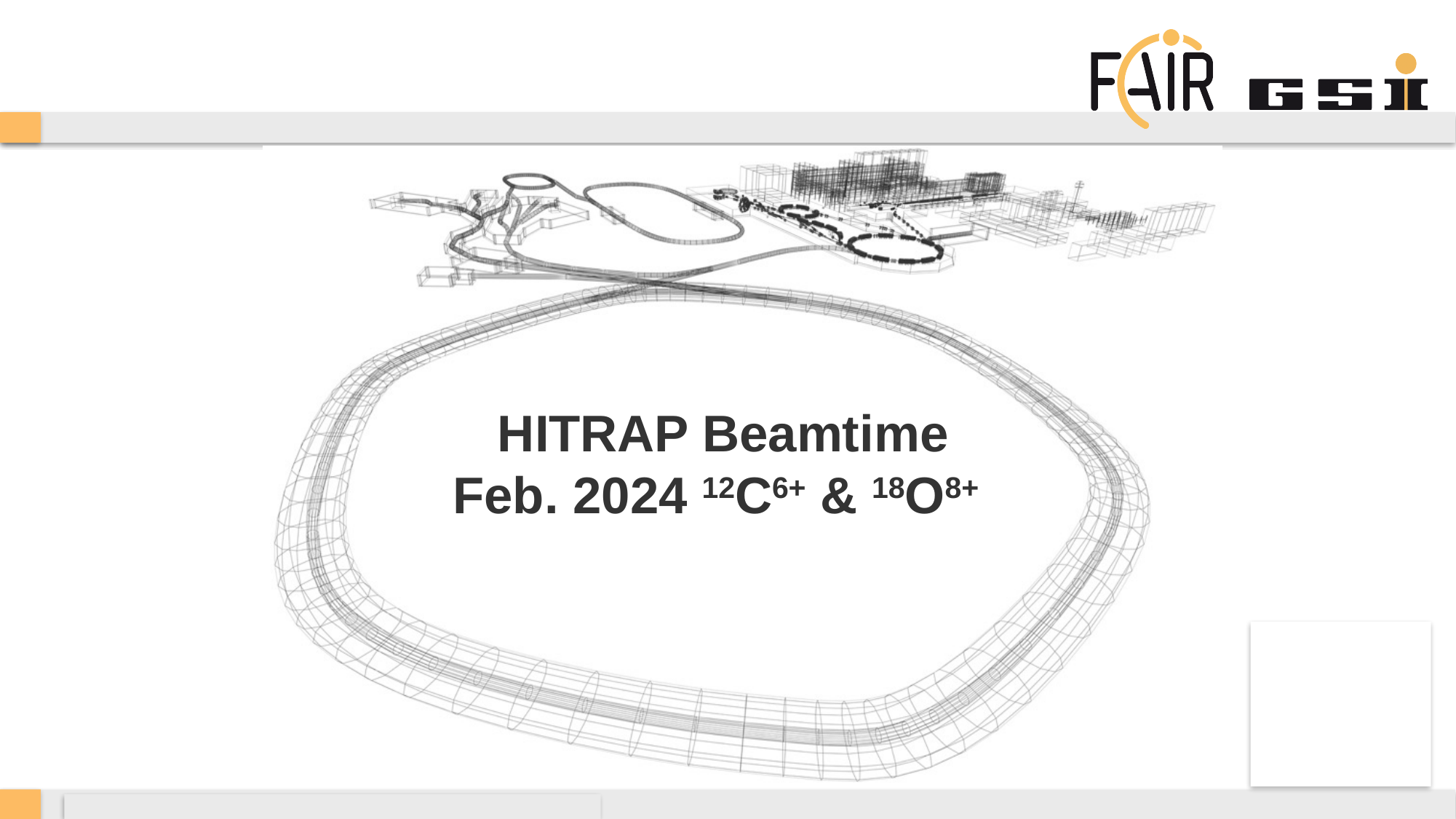

# HITRAP Beamtime Feb. 2024 12C6+ & 18O8+